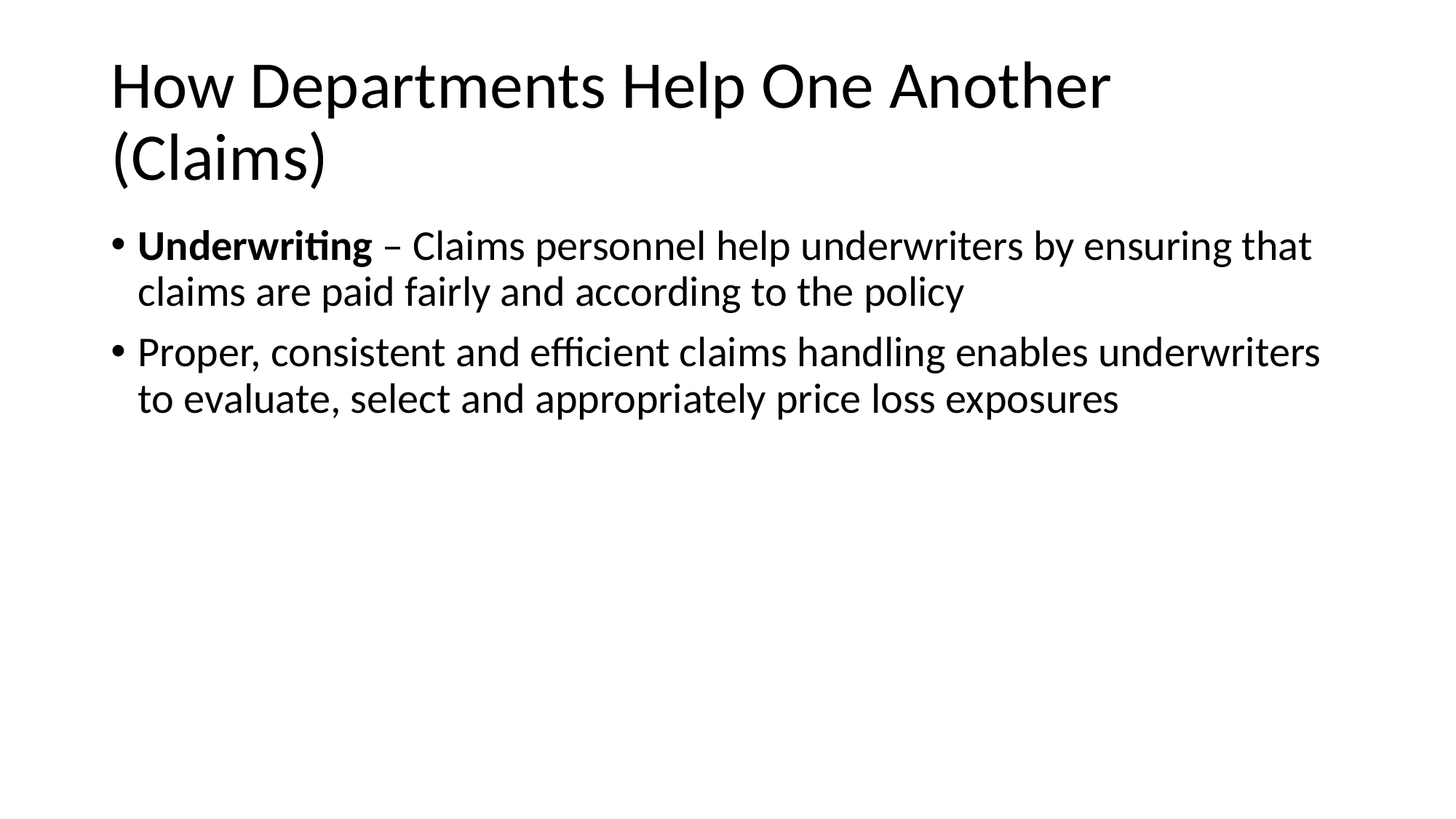

# How Departments Help One Another (Claims)
Underwriting – Claims personnel help underwriters by ensuring that claims are paid fairly and according to the policy
Proper, consistent and efficient claims handling enables underwriters to evaluate, select and appropriately price loss exposures